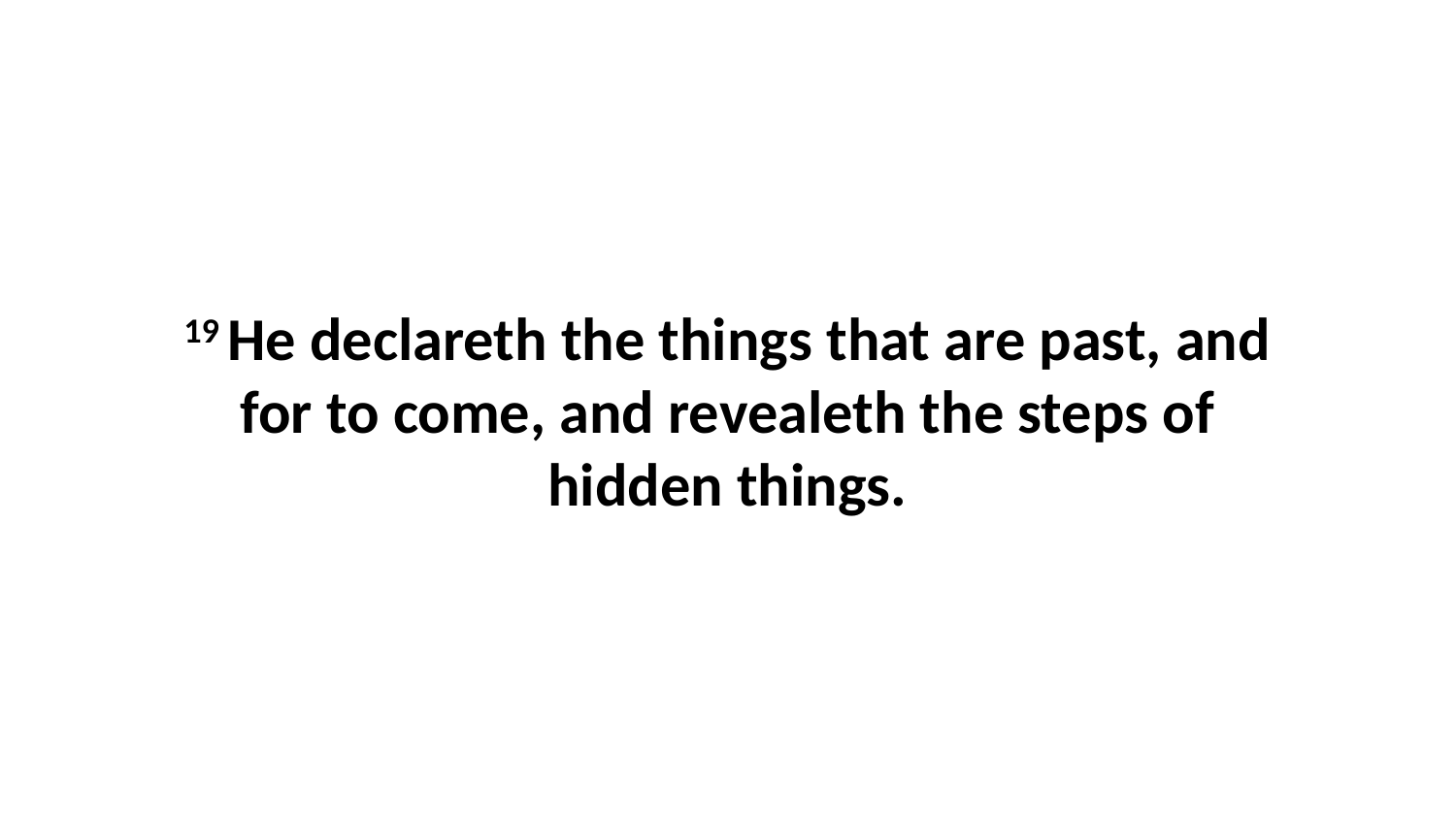

19 He declareth the things that are past, and for to come, and revealeth the steps of hidden things.